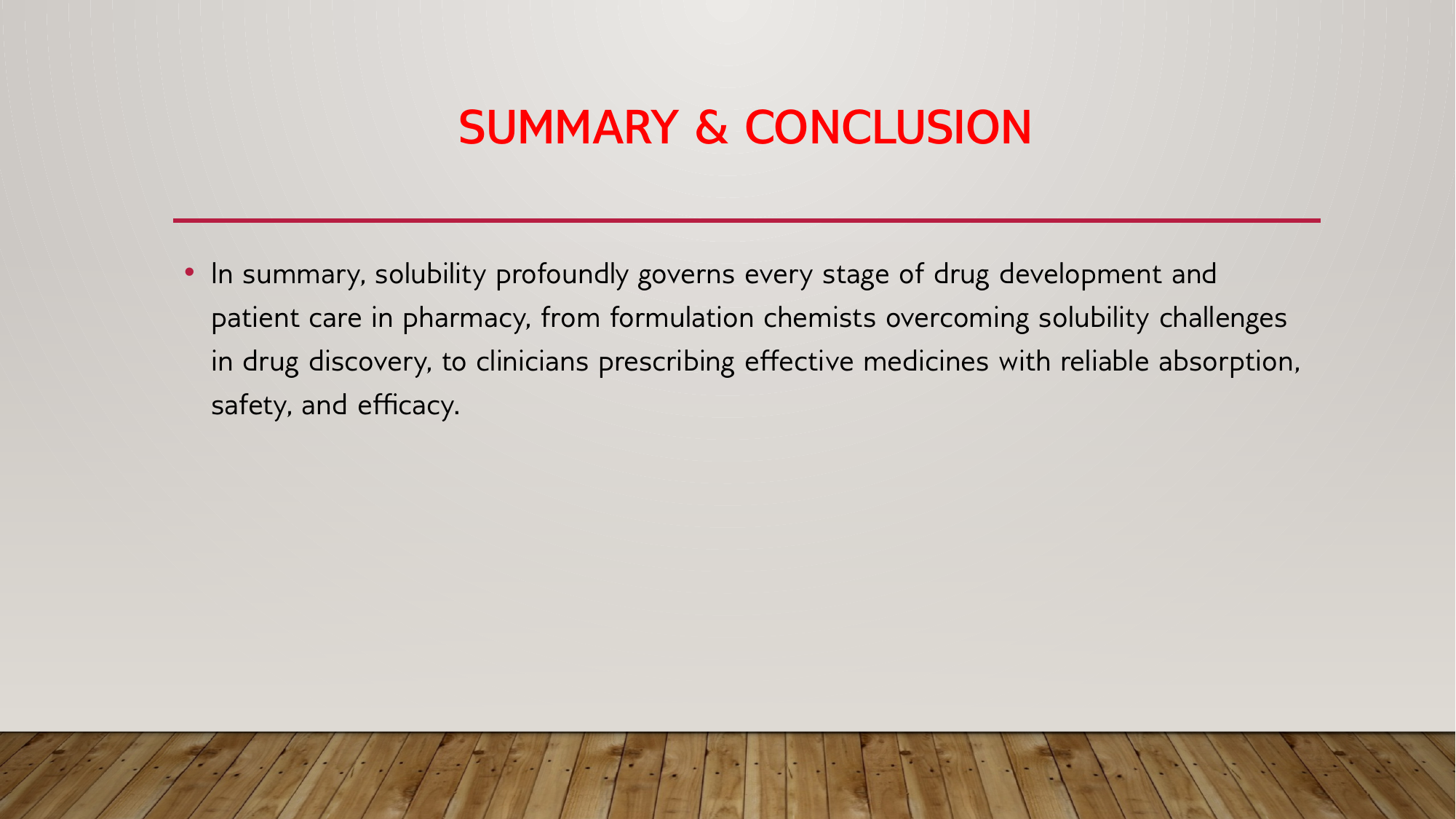

# Summary & Conclusion
In summary, solubility profoundly governs every stage of drug development and patient care in pharmacy, from formulation chemists overcoming solubility challenges in drug discovery, to clinicians prescribing effective medicines with reliable absorption, safety, and efficacy.